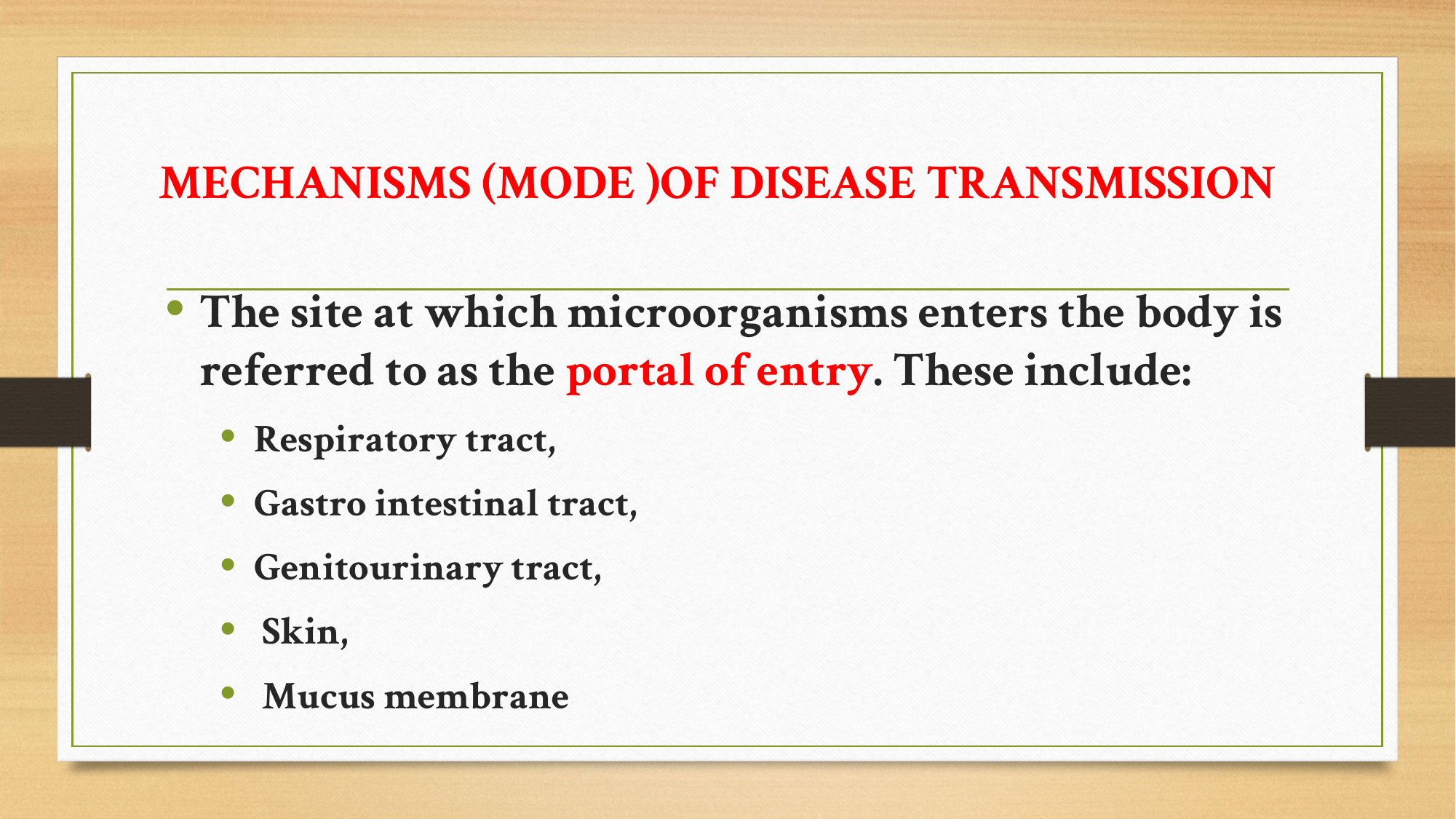

# MECHANISMS (MODE )OF DISEASE TRANSMISSION
The site at which microorganisms enters the body is referred to as the portal of entry. These include:
Respiratory tract,
Gastro intestinal tract,
Genitourinary tract,
 Skin,
 Mucus membrane